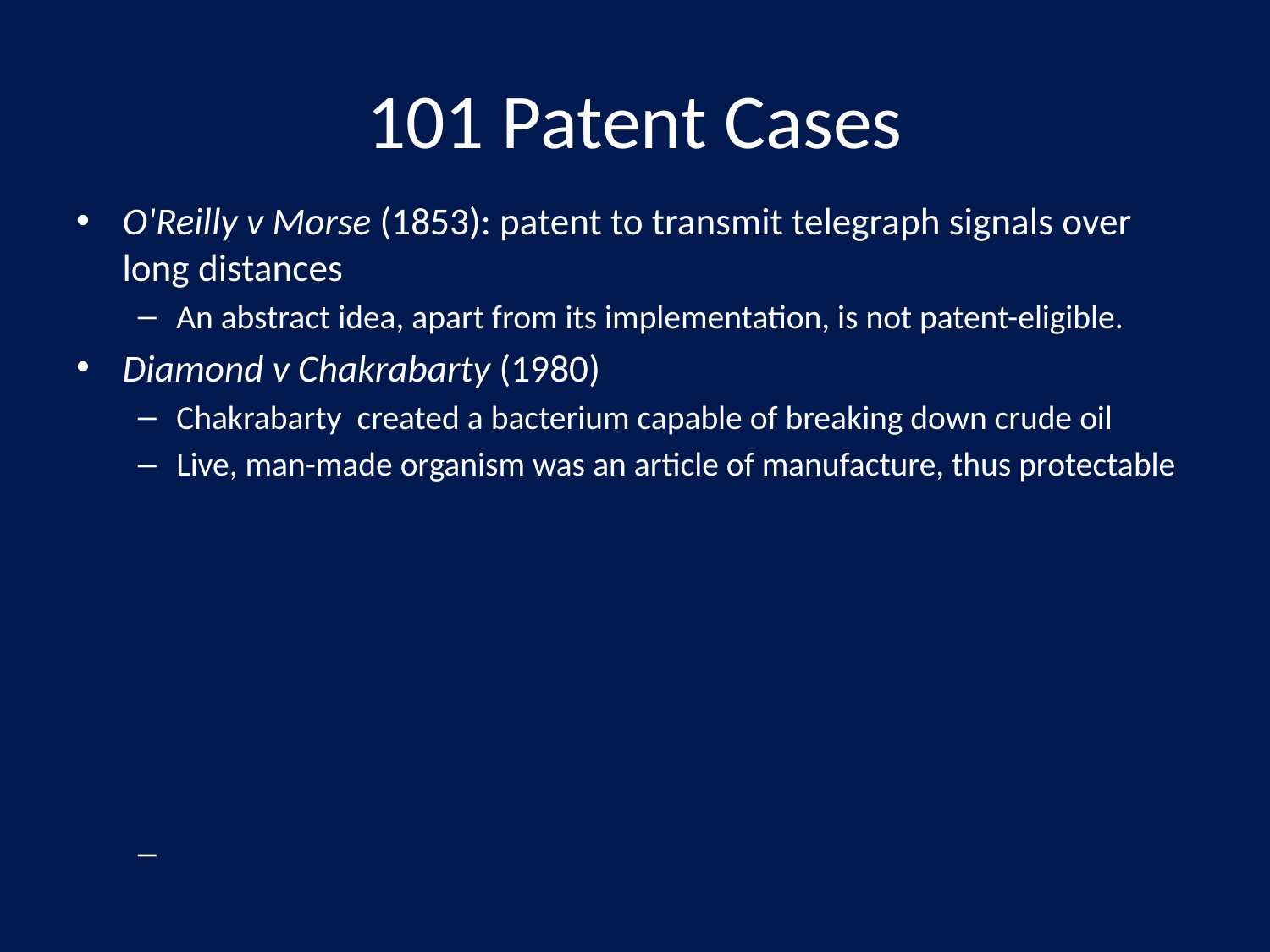

# 101 Patent Cases
O'Reilly v Morse (1853): patent to transmit telegraph signals over long distances
An abstract idea, apart from its implementation, is not patent-eligible.
Diamond v Chakrabarty (1980)
Chakrabarty  created a bacterium capable of breaking down crude oil
Live, man-made organism was an article of manufacture, thus protectable